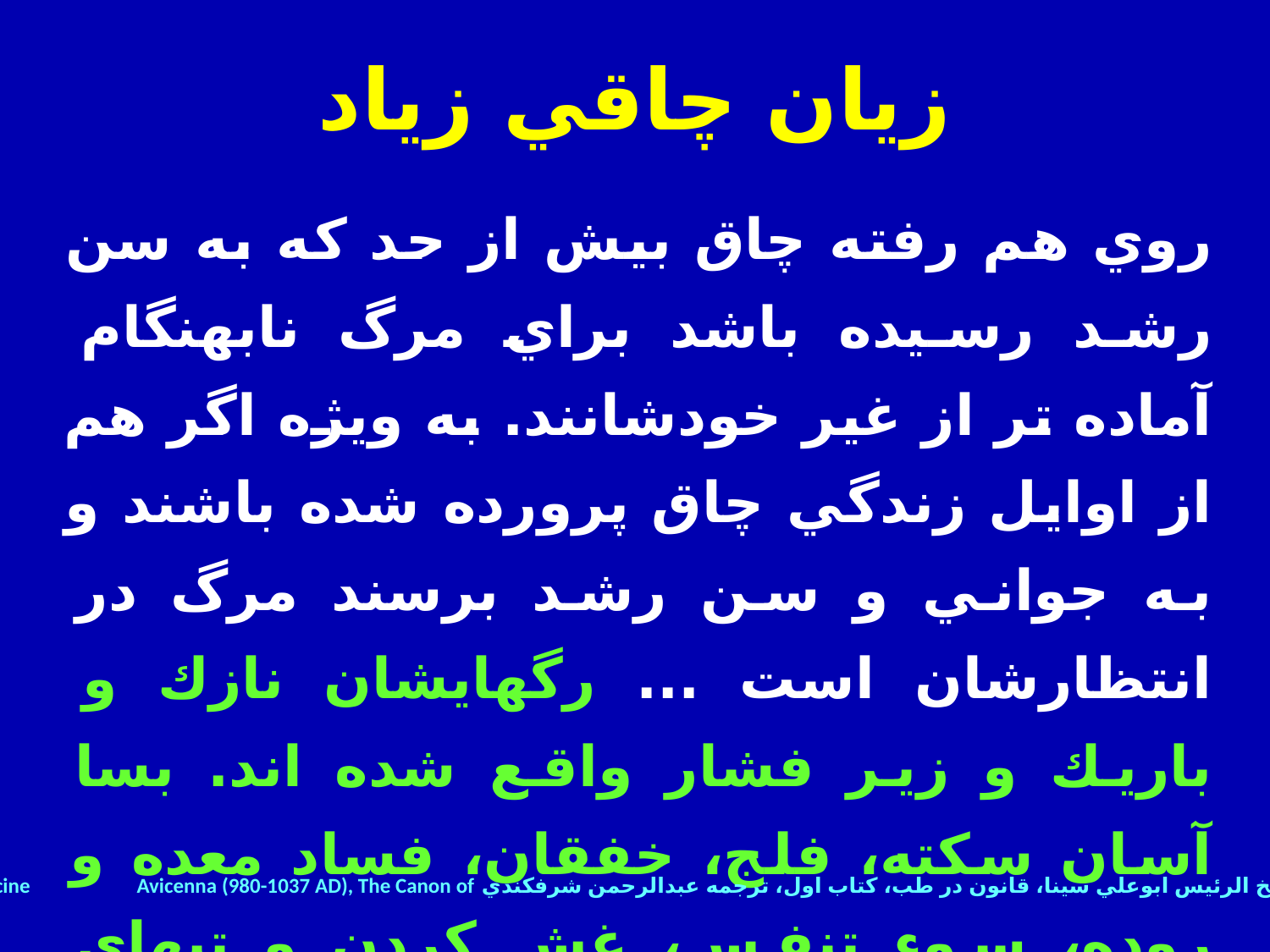

# زيان چاقي زياد
روي هم رفته چاق بيش از حد كه به سن رشد رسيده باشد براي مرگ نابهنگام آماده تر از غير خودشانند. به ويژه اگر هم از اوايل زندگي چاق پرورده شده باشند و به جواني و سن رشد برسند مرگ در انتظارشان است ... رگهايشان نازك و باريك و زير فشار واقع شده اند. بسا آسان سكته، فلج، خفقان، فساد معده و روده، سوء تنفس، غش كردن و تبهاي بغرنج و شديد مهمان اين بدن چاق مي شوند.
شيخ الرئيس ابوعلي سينا، قانون در طب، كتاب اول، ترجمه عبدالرحمن شرفكندي Medicine                      Avicenna (980-1037 AD), The Canon of